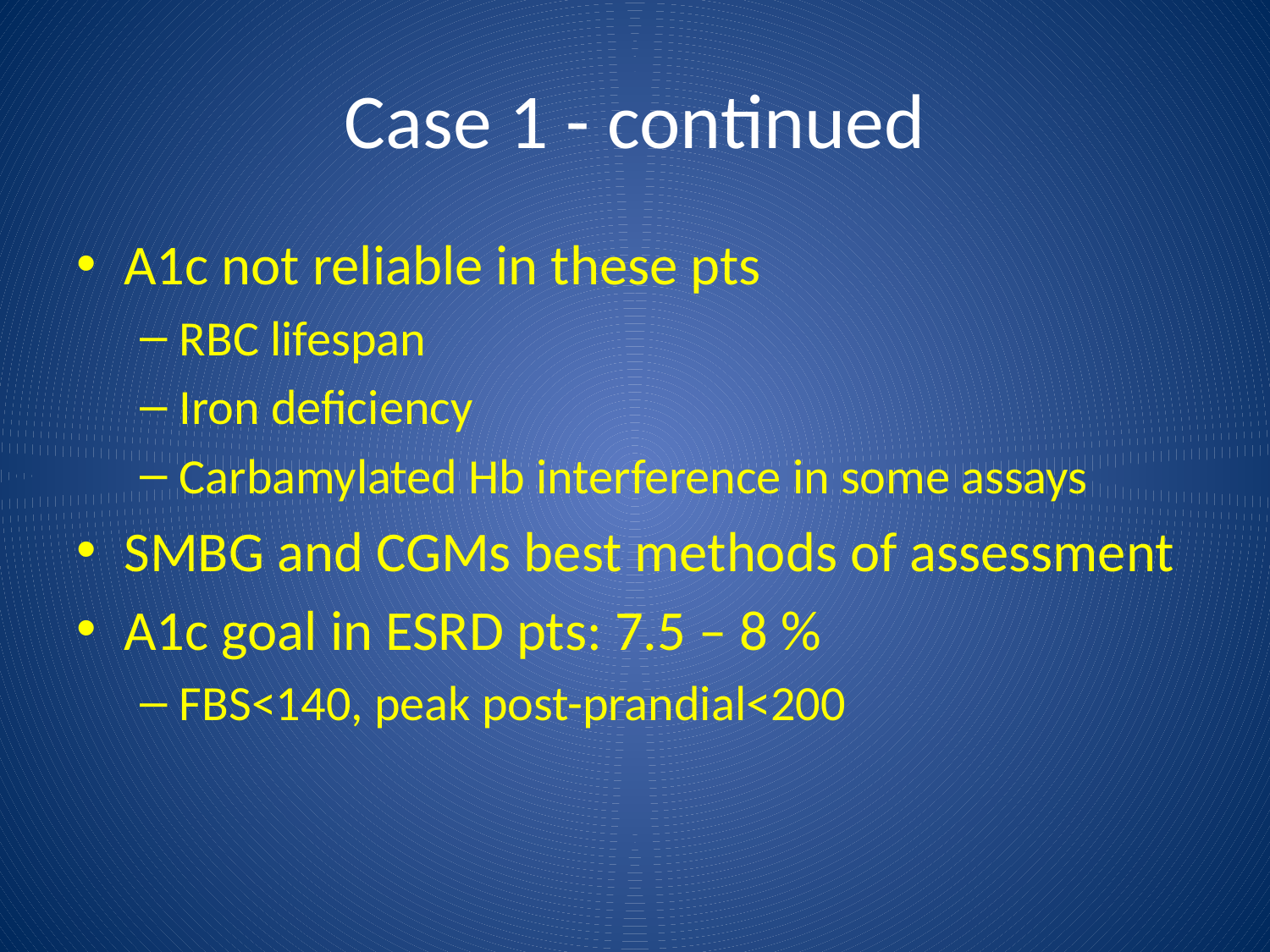

# Case 1 - continued
A1c not reliable in these pts
RBC lifespan
Iron deficiency
Carbamylated Hb interference in some assays
SMBG and CGMs best methods of assessment
A1c goal in ESRD pts: 7.5 – 8 %
FBS<140, peak post-prandial<200